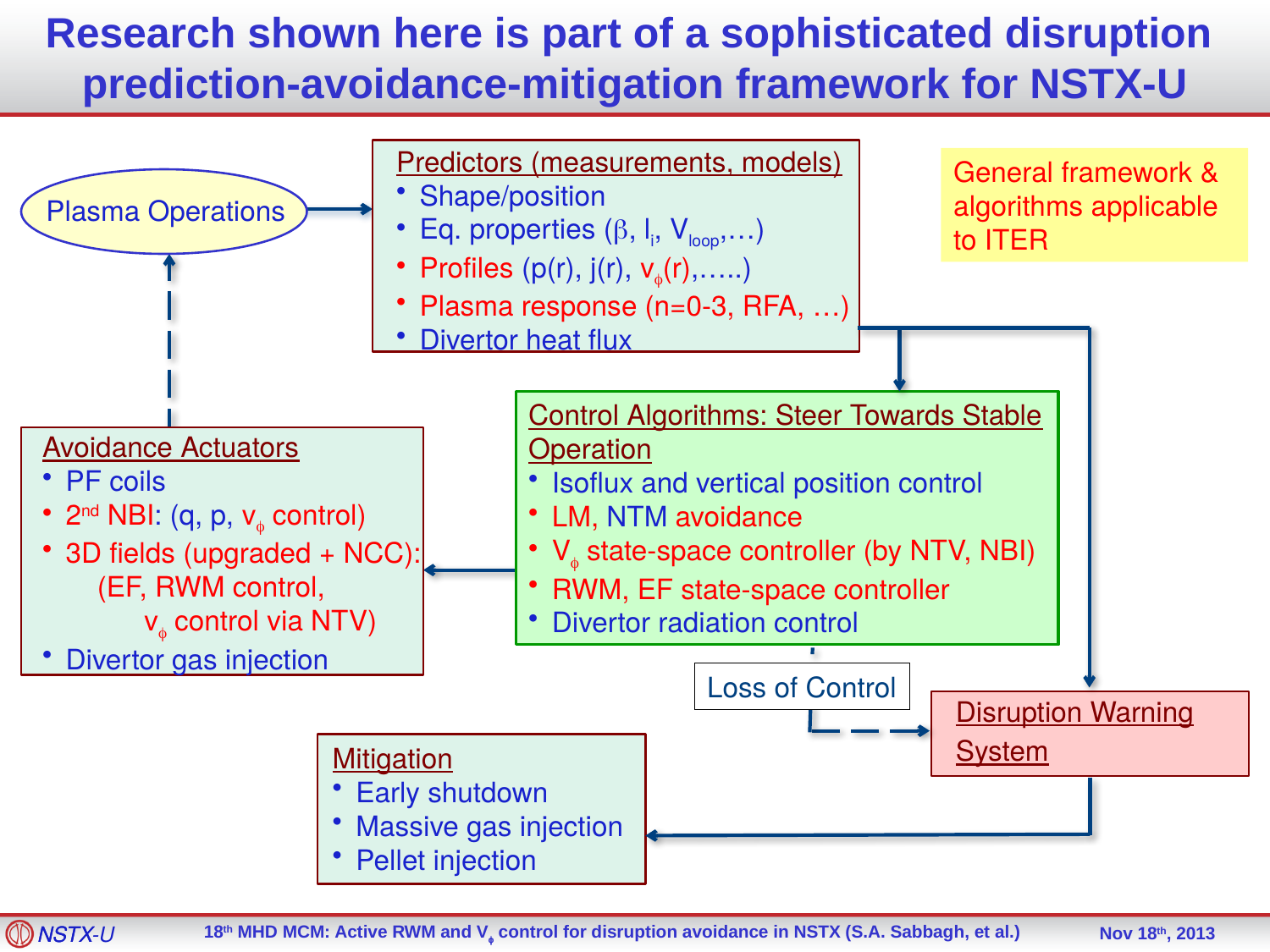

# Research shown here is part of a sophisticated disruption prediction-avoidance-mitigation framework for NSTX-U
Predictors (measurements, models)
Shape/position
Eq. properties (β, li, Vloop,…)
Profiles (p(r), j(r), vφ(r),…..)
Plasma response (n=0-3, RFA, …)
Divertor heat flux

General framework & algorithms applicable to ITER

Plasma Operations
Control Algorithms: Steer Towards Stable Operation
Isoflux and vertical position control
LM, NTM avoidance
Vφ state-space controller (by NTV, NBI)
RWM, EF state-space controller
Divertor radiation control
Avoidance Actuators
PF coils
2nd NBI: (q, p, vφ control)
3D fields (upgraded + NCC):
       (EF, RWM control,
             vφ control via NTV)
Divertor gas injection

Loss of Control
Disruption Warning
System

Mitigation
Early shutdown
Massive gas injection
Pellet injection